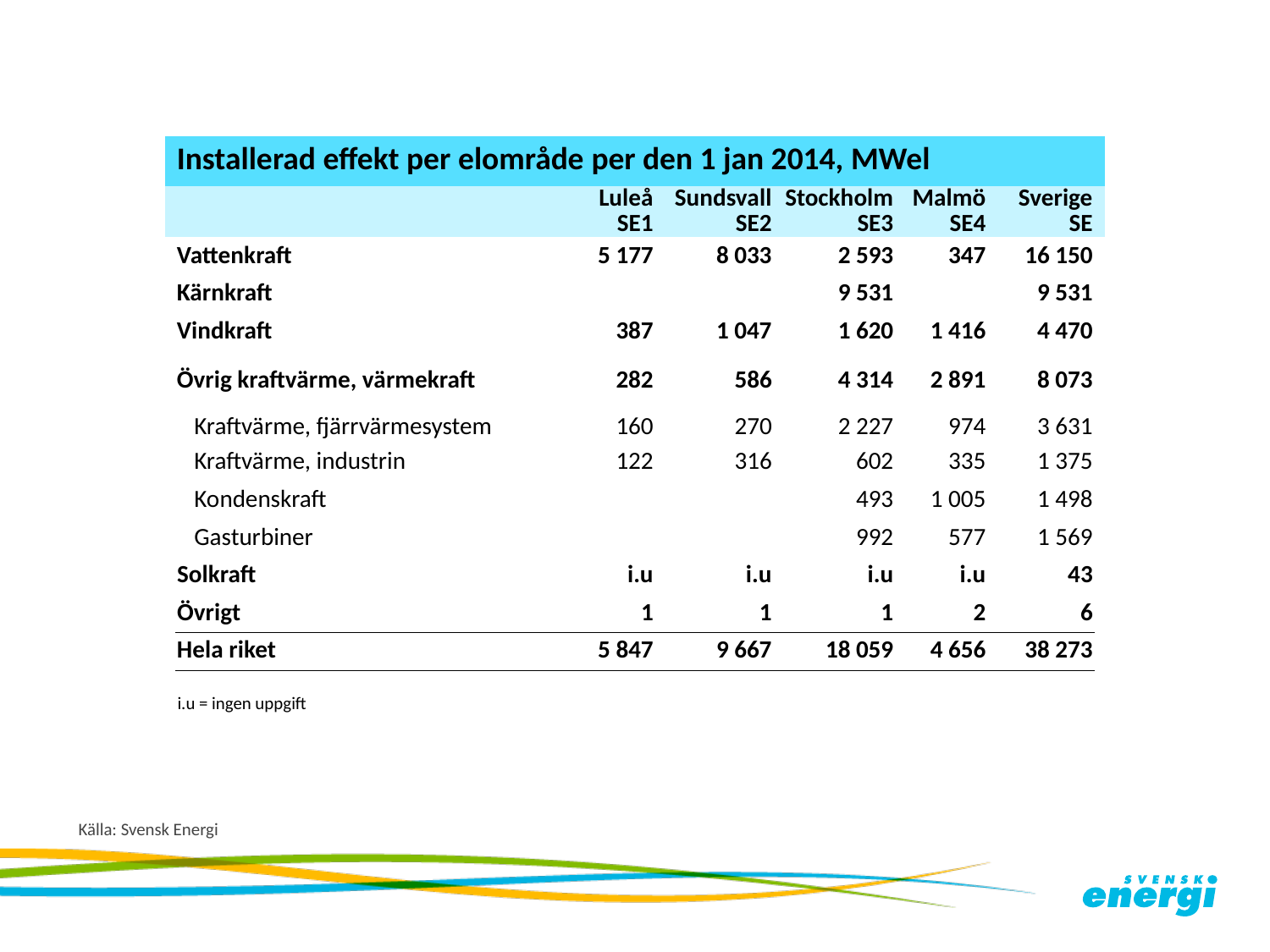

|  | Installerad effekt per elområde per den 1 jan 2014, MWel |  |  |  |  |  |  |
| --- | --- | --- | --- | --- | --- | --- | --- |
|  |  | Luleå SE1 | Sundsvall SE2 | Stockholm SE3 | Malmö SE4 | Sverige SE |  |
|  | Vattenkraft | 5 177 | 8 033 | 2 593 | 347 | 16 150 |  |
|  | Kärnkraft |  |  | 9 531 |  | 9 531 |  |
|  | Vindkraft | 387 | 1 047 | 1 620 | 1 416 | 4 470 |  |
|  | Övrig kraftvärme, värmekraft | 282 | 586 | 4 314 | 2 891 | 8 073 |  |
|  | Kraftvärme, fjärrvärmesystem | 160 | 270 | 2 227 | 974 | 3 631 |  |
|  | Kraftvärme, industrin | 122 | 316 | 602 | 335 | 1 375 |  |
|  | Kondenskraft |  |  | 493 | 1 005 | 1 498 |  |
|  | Gasturbiner |  |  | 992 | 577 | 1 569 |  |
|  | Solkraft | i.u | i.u | i.u | i.u | 43 |  |
|  | Övrigt | 1 | 1 | 1 | 2 | 6 |  |
|  | Hela riket | 5 847 | 9 667 | 18 059 | 4 656 | 38 273 |  |
i.u = ingen uppgift
Källa: Svensk Energi